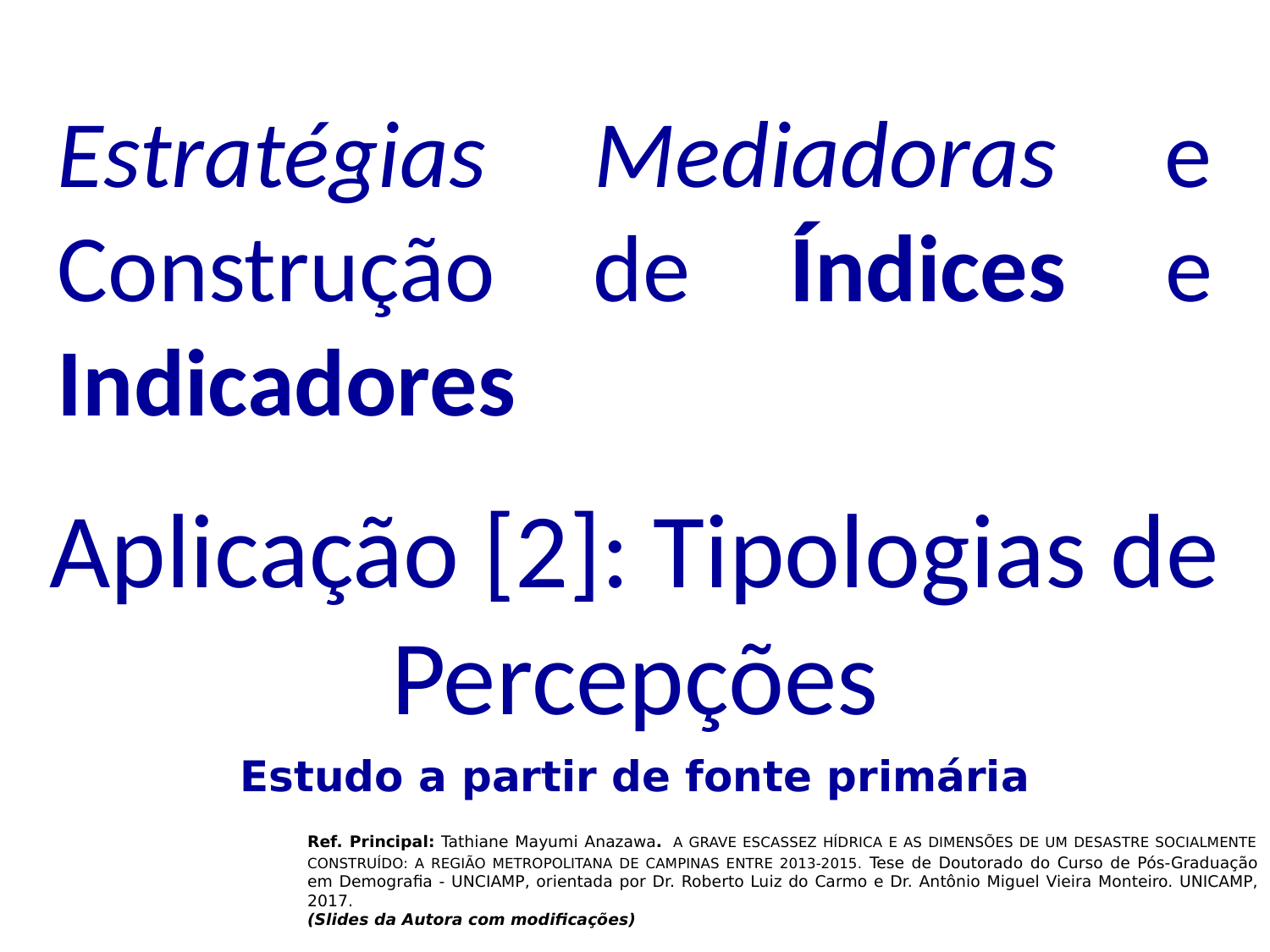

Estratégias Mediadoras e Construção de Índices e Indicadores
Aplicação [2]: Tipologias de Percepções
Estudo a partir de fonte primária
Ref. Principal: Tathiane Mayumi Anazawa. A GRAVE ESCASSEZ HÍDRICA E AS DIMENSÕES DE UM DESASTRE SOCIALMENTE CONSTRUÍDO: A REGIÃO METROPOLITANA DE CAMPINAS ENTRE 2013-2015. Tese de Doutorado do Curso de Pós-Graduação em Demografia - UNCIAMP, orientada por Dr. Roberto Luiz do Carmo e Dr. Antônio Miguel Vieira Monteiro. UNICAMP, 2017.
(Slides da Autora com modificações)